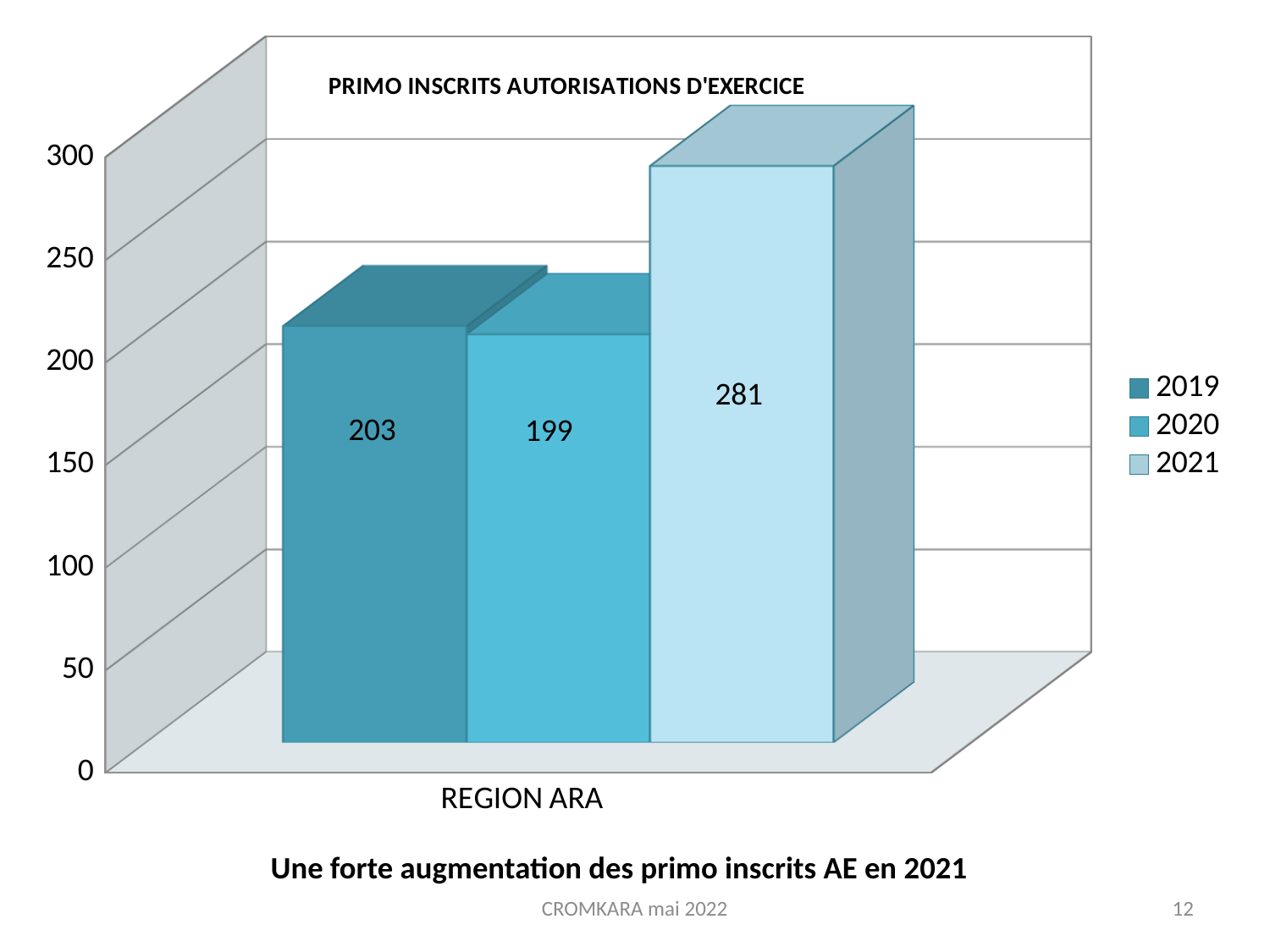

[unsupported chart]

# Une forte augmentation des primo inscrits AE en 2021
CROMKARA mai 2022
12